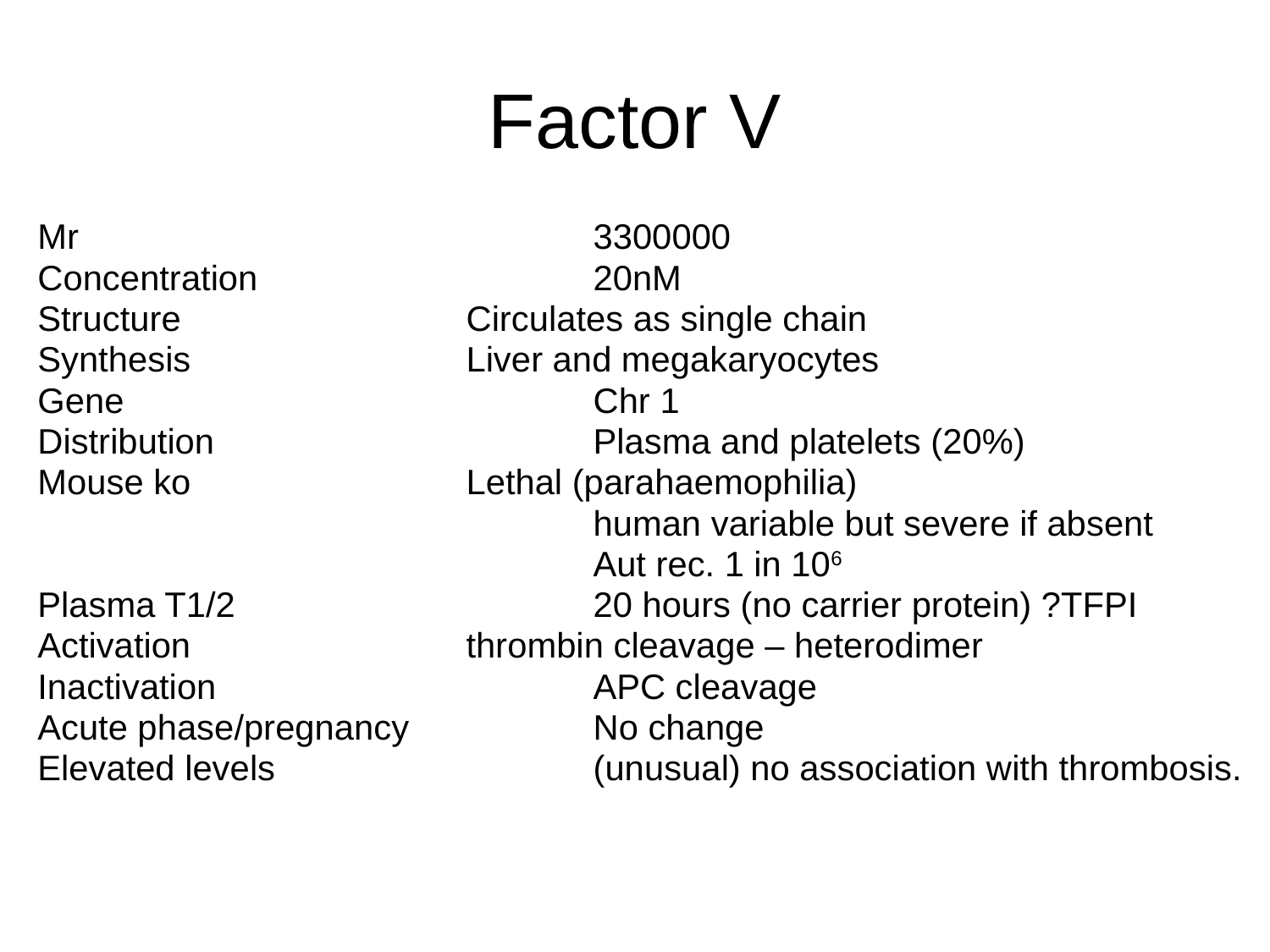

# Factor V
Mr					3300000
Concentration			20nM
Structure			Circulates as single chain
Synthesis			Liver and megakaryocytes
Gene 				Chr 1
Distribution			Plasma and platelets (20%)
Mouse ko			Lethal (parahaemophilia)
					human variable but severe if absent
					Aut rec. 1 in 106
Plasma T1/2			20 hours (no carrier protein) ?TFPI
Activation			thrombin cleavage – heterodimer
Inactivation 			APC cleavage
Acute phase/pregnancy		No change
Elevated levels 			(unusual) no association with thrombosis.